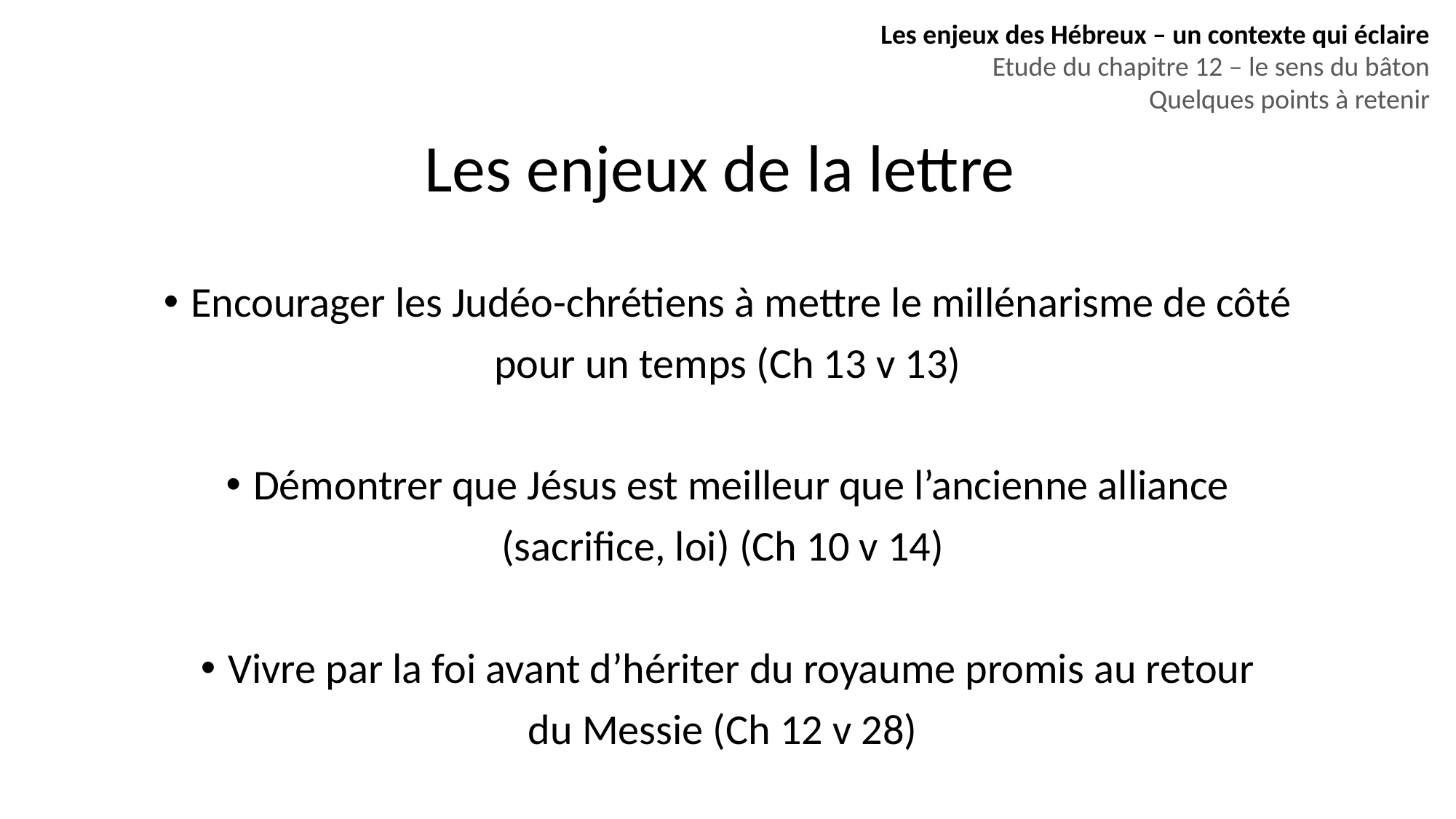

Les enjeux des Hébreux – un contexte qui éclaire
Etude du chapitre 12 – le sens du bâton
Quelques points à retenir
# Les enjeux de la lettre
Encourager les Judéo-chrétiens à mettre le millénarisme de côté
pour un temps (Ch 13 v 13)

Démontrer que Jésus est meilleur que l’ancienne alliance
(sacrifice, loi) (Ch 10 v 14)

Vivre par la foi avant d’hériter du royaume promis au retour
du Messie (Ch 12 v 28)